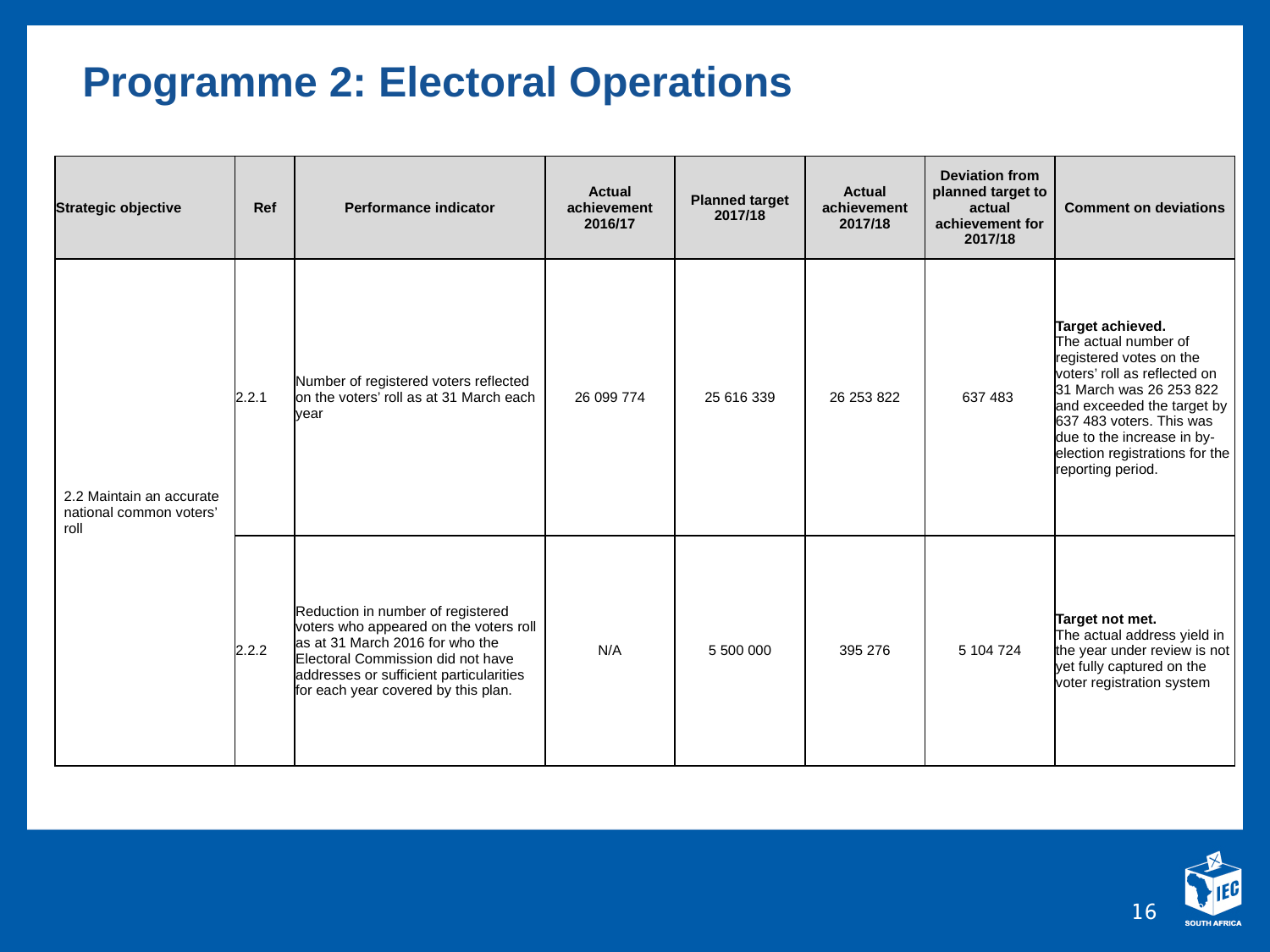

Programme 2: Electoral Operations
| Strategic objective | Ref | Performance indicator | Actual achievement 2016/17 | Planned target 2017/18 | Actual achievement 2017/18 | Deviation from planned target to actual achievement for 2017/18 | Comment on deviations |
| --- | --- | --- | --- | --- | --- | --- | --- |
| 2.2 Maintain an accurate national common voters’ roll | 2.2.1 | Number of registered voters reflected on the voters’ roll as at 31 March each year | 26 099 774 | 25 616 339 | 26 253 822 | 637 483 | Target achieved. The actual number of registered votes on the voters’ roll as reflected on 31 March was 26 253 822 and exceeded the target by 637 483 voters. This was due to the increase in by-election registrations for the reporting period. |
|  | 2.2.2 | Reduction in number of registered voters who appeared on the voters roll as at 31 March 2016 for who the Electoral Commission did not have addresses or sufficient particularities for each year covered by this plan. | N/A | 5 500 000 | 395 276 | 5 104 724 | Target not met. The actual address yield in the year under review is not yet fully captured on the voter registration system |
16